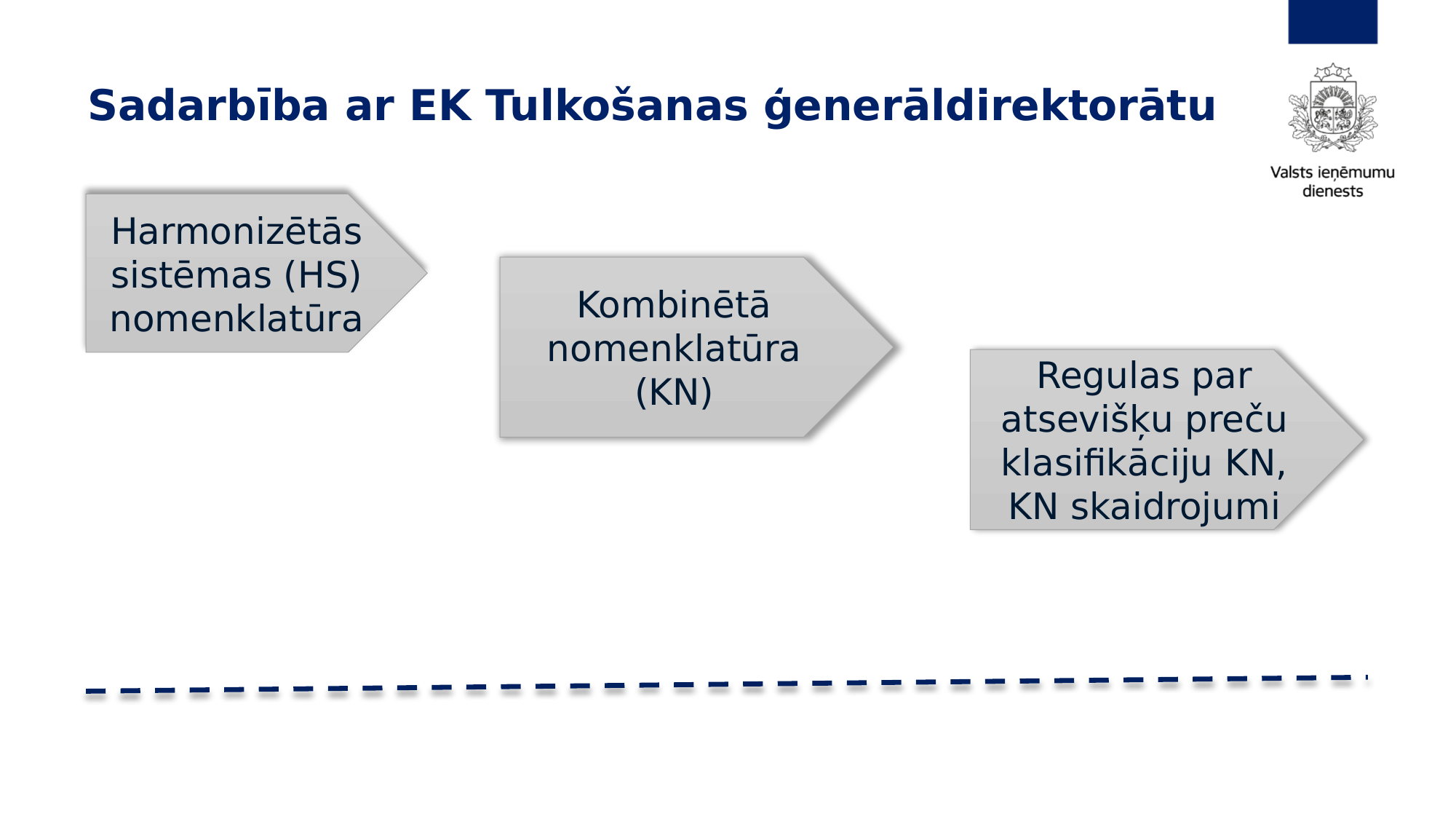

# Sadarbība ar EK Tulkošanas ģenerāldirektorātu
Harmonizētās sistēmas (HS)
nomenklatūra
Kombinētā nomenklatūra (KN)
Regulas par atsevišķu preču klasifikāciju KN,
KN skaidrojumi